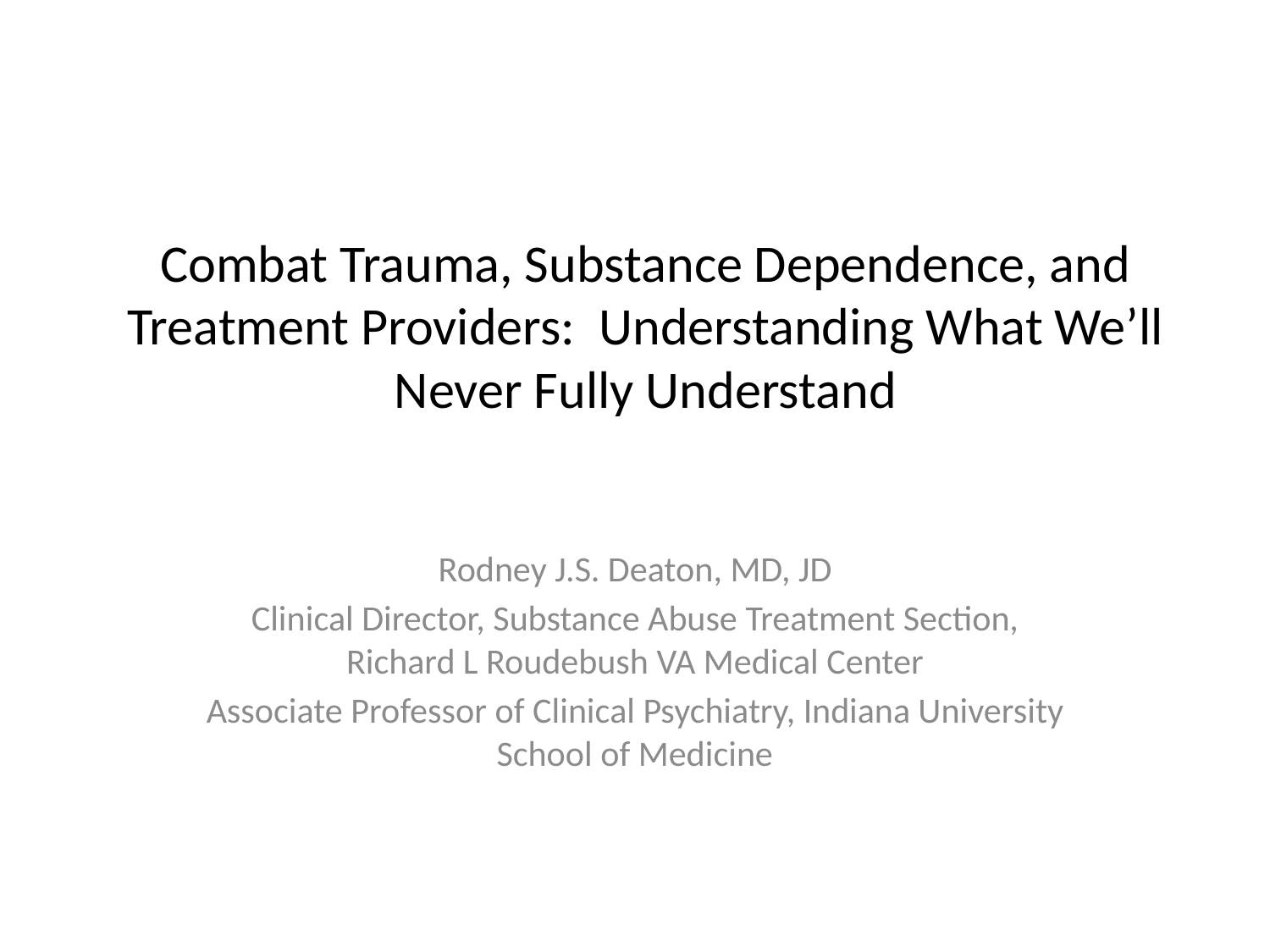

# Combat Trauma, Substance Dependence, and Treatment Providers:  Understanding What We’ll Never Fully Understand
Rodney J.S. Deaton, MD, JD
Clinical Director, Substance Abuse Treatment Section, Richard L Roudebush VA Medical Center
Associate Professor of Clinical Psychiatry, Indiana University School of Medicine